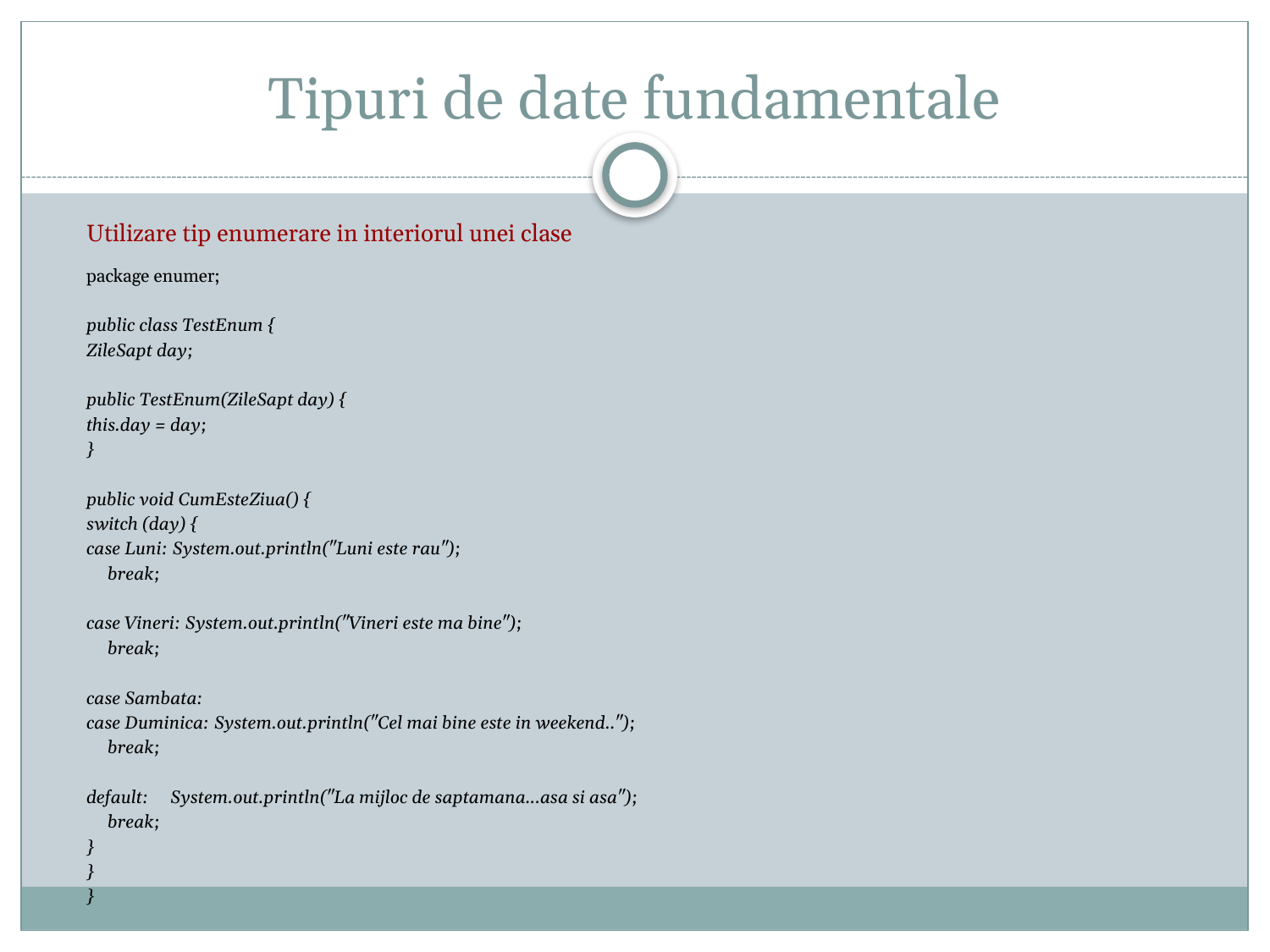

# Tipuri de date fundamentale
	Utilizare tip enumerare in interiorul unei clase

	package enumer;

	public class TestEnum {
		ZileSapt day;

		public TestEnum(ZileSapt day) {
			this.day = day;
		}

		public void CumEsteZiua() {
			switch (day) {
				case Luni: System.out.println("Luni este rau");
						     break;

				case Vineri: System.out.println("Vineri este ma bine");
						     break;

				case Sambata:
				case Duminica: System.out.println("Cel mai bine este in weekend..");
						     break;

				default:	 System.out.println("La mijloc de saptamana...asa si asa");
						     break;
			}
		}
	}